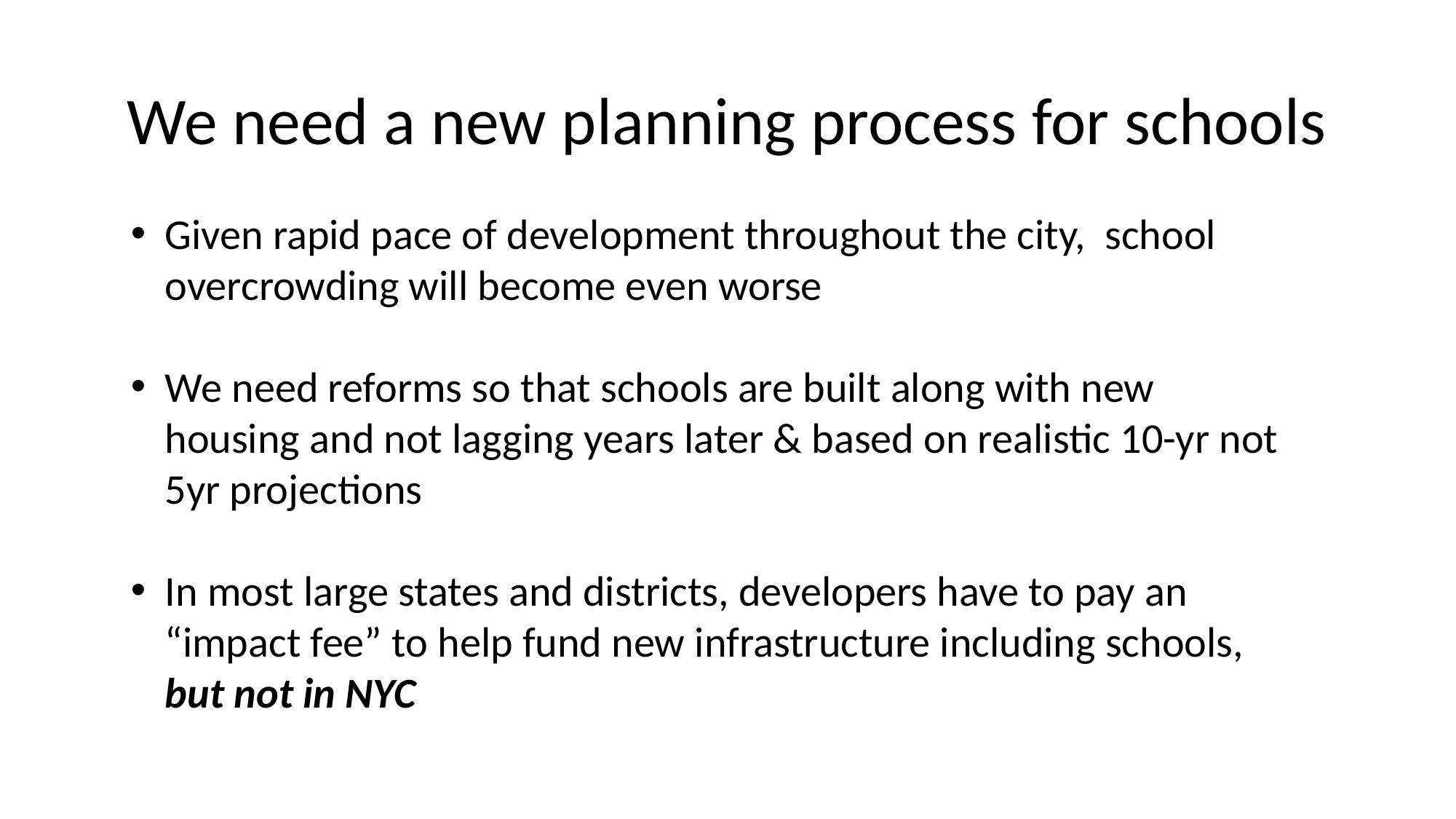

# We need a new planning process for schools
Given rapid pace of development throughout the city,  school overcrowding will become even worse

We need reforms so that schools are built along with new housing and not lagging years later & based on realistic 10-yr not 5yr projections

In most large states and districts, developers have to pay an “impact fee” to help fund new infrastructure including schools, but not in NYC